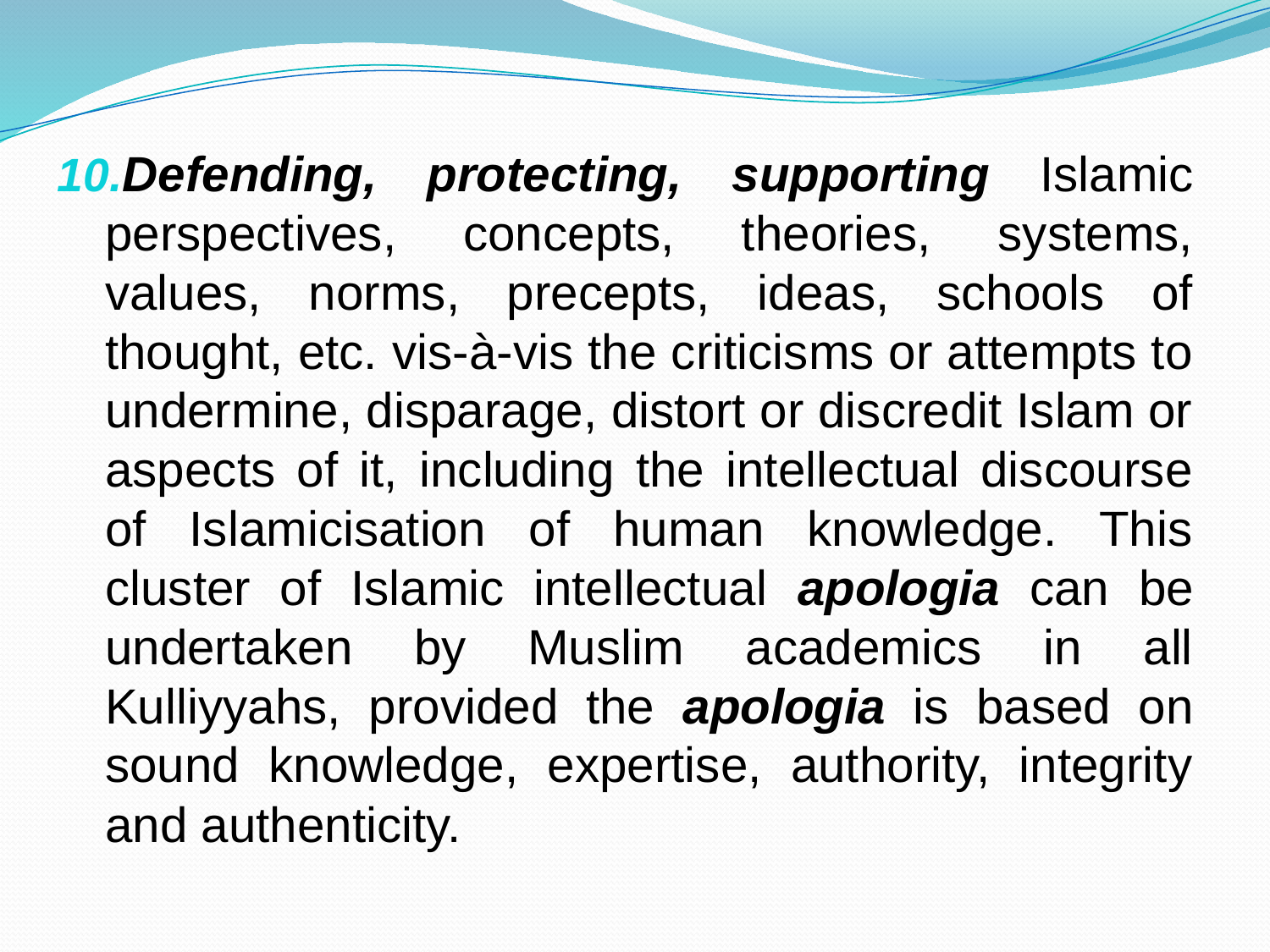

Defending, protecting, supporting Islamic perspectives, concepts, theories, systems, values, norms, precepts, ideas, schools of thought, etc. vis-à-vis the criticisms or attempts to undermine, disparage, distort or discredit Islam or aspects of it, including the intellectual discourse of Islamicisation of human knowledge. This cluster of Islamic intellectual apologia can be undertaken by Muslim academics in all Kulliyyahs, provided the apologia is based on sound knowledge, expertise, authority, integrity and authenticity.